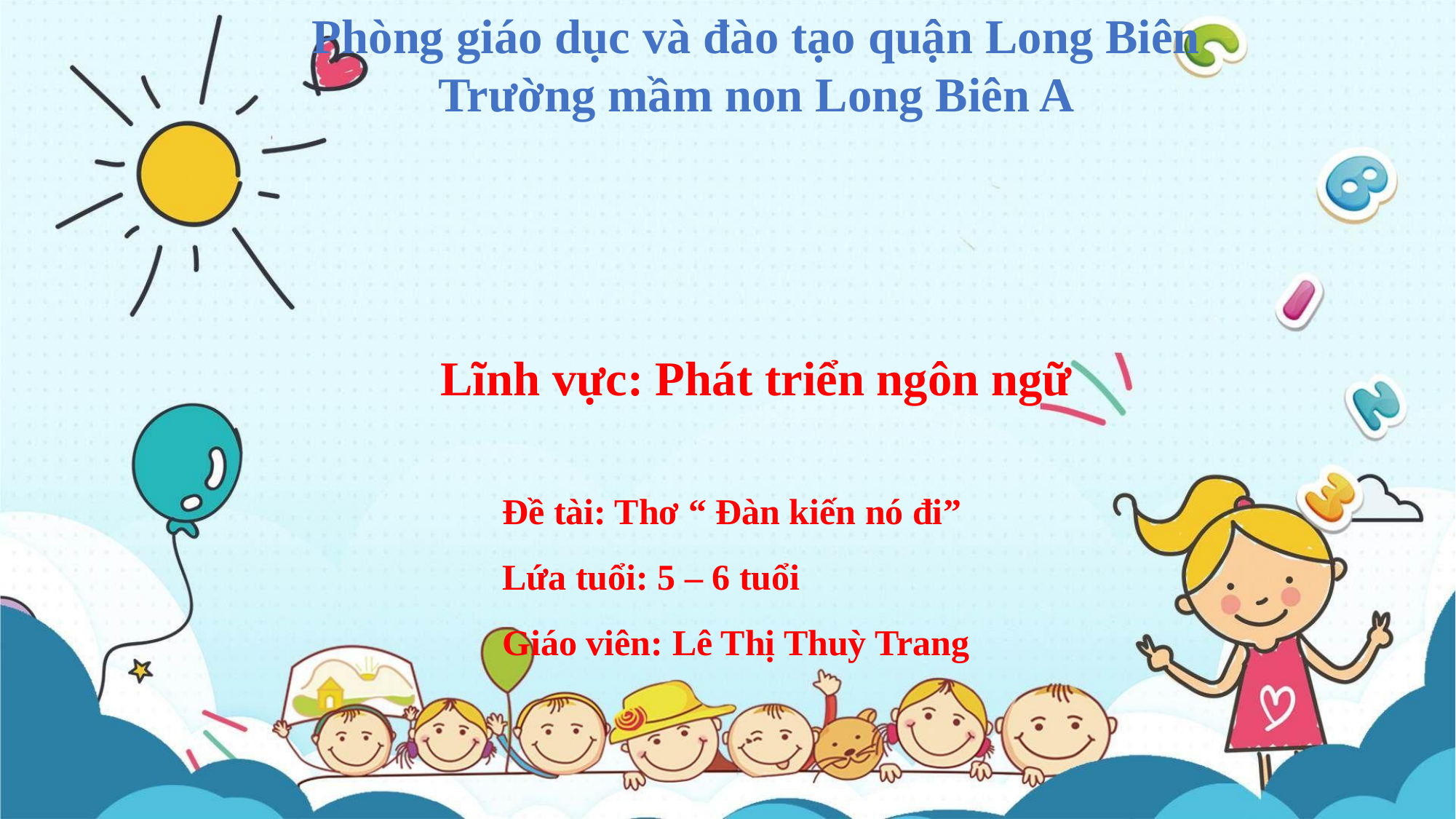

Phòng giáo dục và đào tạo quận Long Biên
Trường mầm non Long Biên A
Lĩnh vực: Phát triển ngôn ngữ
Đề tài: Thơ “ Đàn kiến nó đi”
Lứa tuổi: 5 – 6 tuổi
Giáo viên: Lê Thị Thuỳ Trang